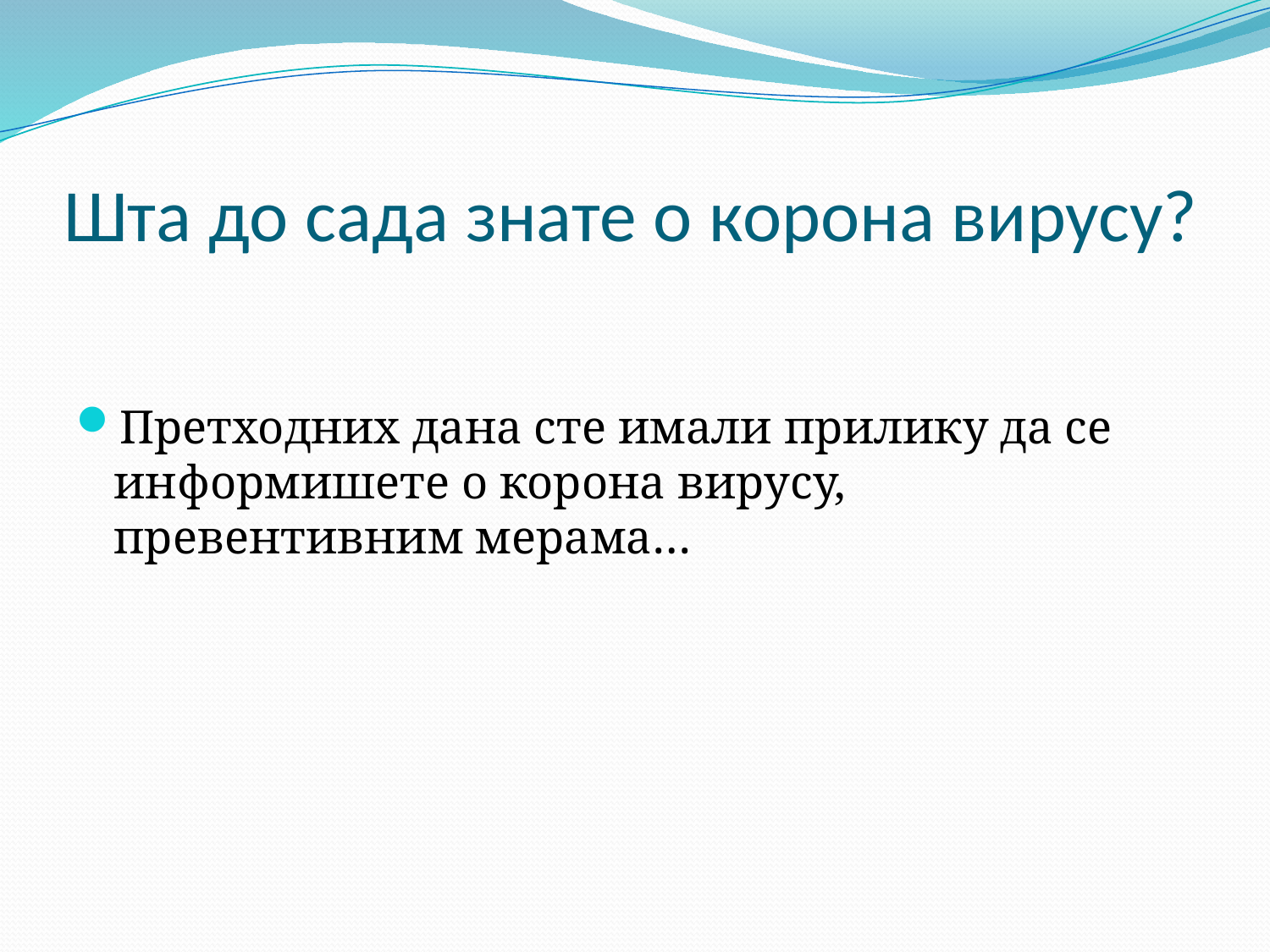

# Шта до сада знате о корона вирусу?
Претходних дана сте имали прилику да се информишете о корона вирусу, превентивним мерама…